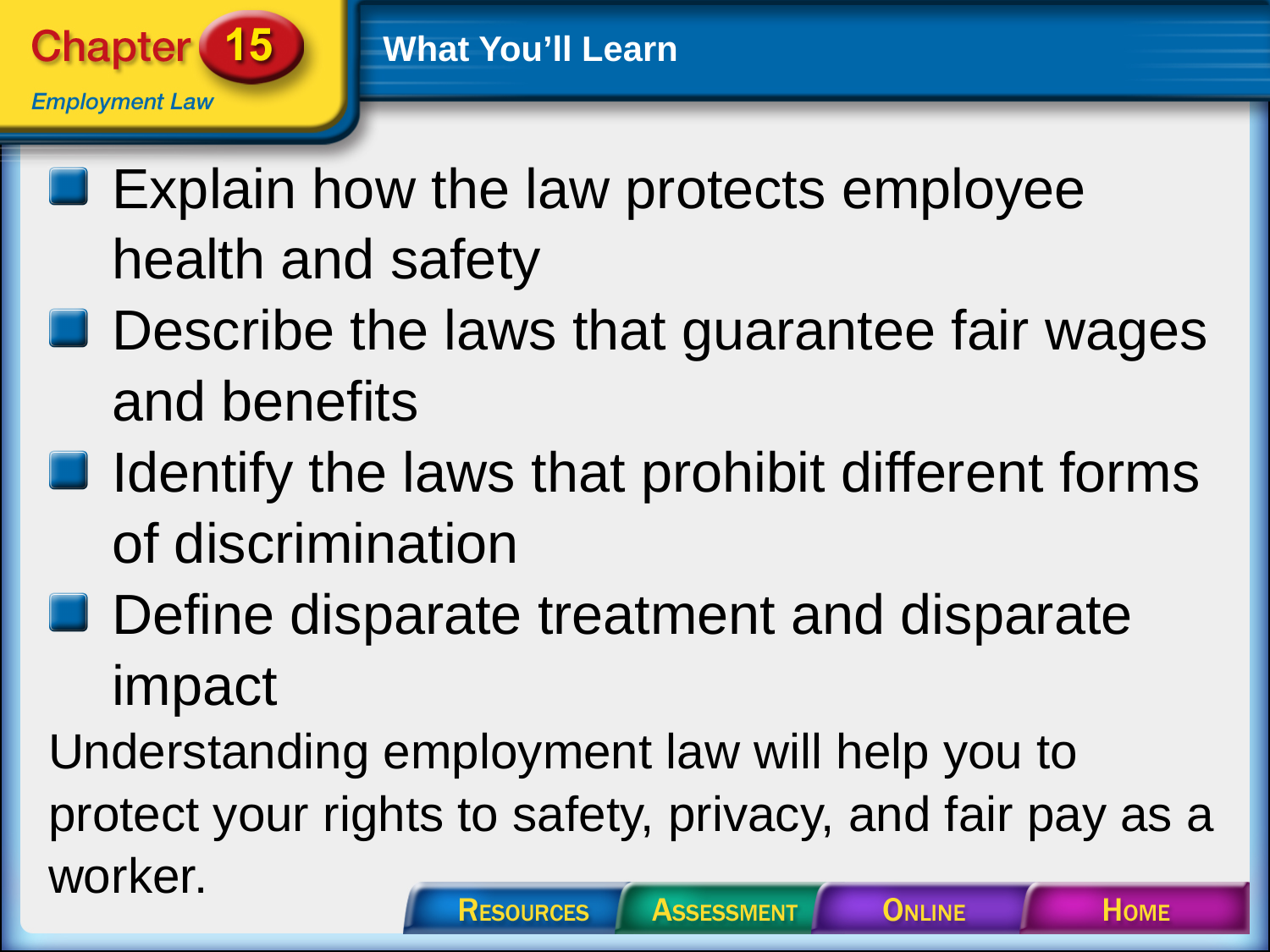

# What You’ll Learn
Explain how the law protects employee health and safety
Describe the laws that guarantee fair wages and benefits
Identify the laws that prohibit different forms of discrimination
Define disparate treatment and disparate impact
Understanding employment law will help you to protect your rights to safety, privacy, and fair pay as a worker.